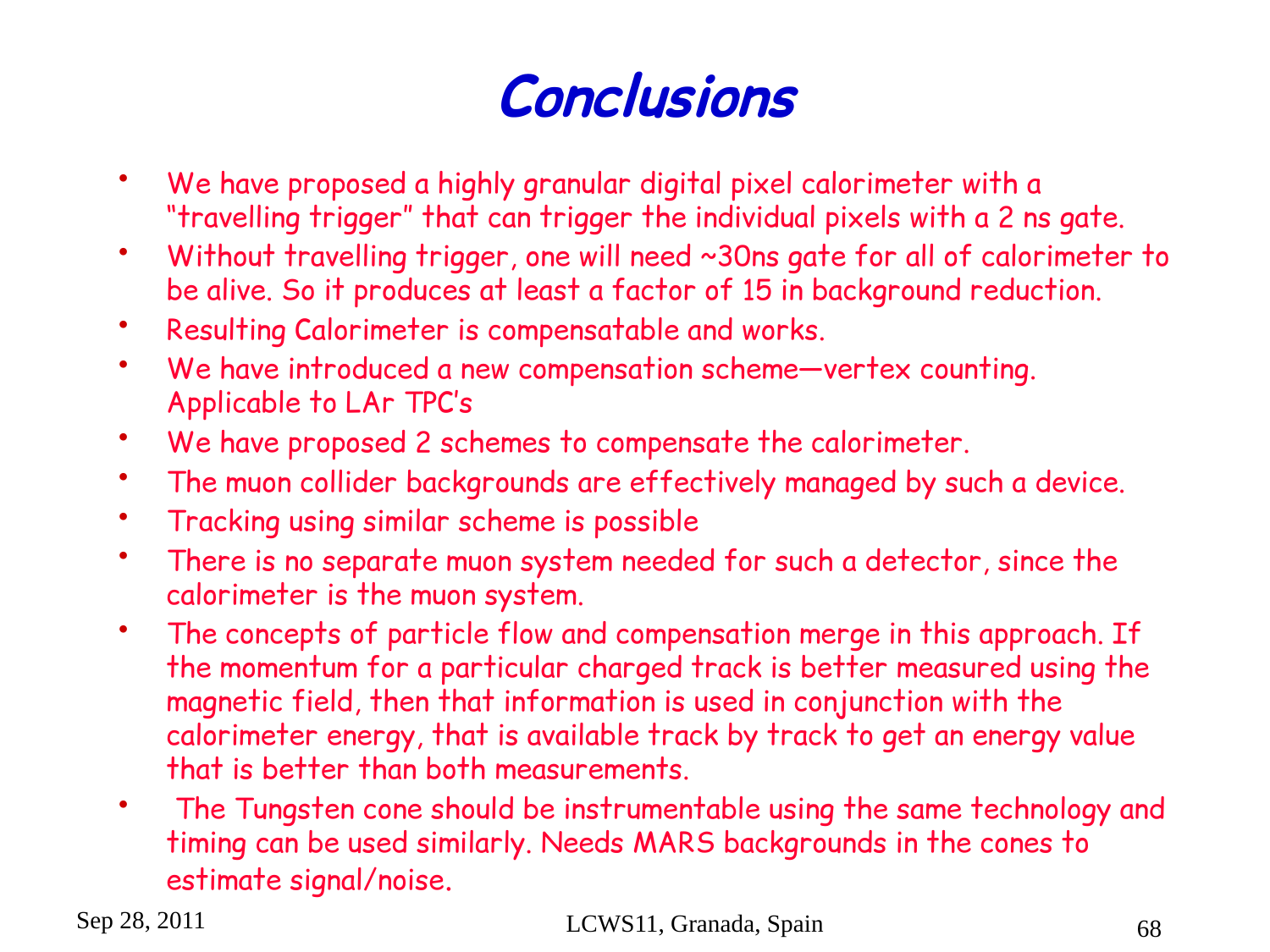

# Conclusions
We have proposed a highly granular digital pixel calorimeter with a “travelling trigger” that can trigger the individual pixels with a 2 ns gate.
Without travelling trigger, one will need ~30ns gate for all of calorimeter to be alive. So it produces at least a factor of 15 in background reduction.
Resulting Calorimeter is compensatable and works.
We have introduced a new compensation scheme—vertex counting. Applicable to LAr TPC’s
We have proposed 2 schemes to compensate the calorimeter.
The muon collider backgrounds are effectively managed by such a device.
Tracking using similar scheme is possible
There is no separate muon system needed for such a detector, since the calorimeter is the muon system.
The concepts of particle flow and compensation merge in this approach. If the momentum for a particular charged track is better measured using the magnetic field, then that information is used in conjunction with the calorimeter energy, that is available track by track to get an energy value that is better than both measurements.
 The Tungsten cone should be instrumentable using the same technology and timing can be used similarly. Needs MARS backgrounds in the cones to estimate signal/noise.
Sep 28, 2011
LCWS11, Granada, Spain
68